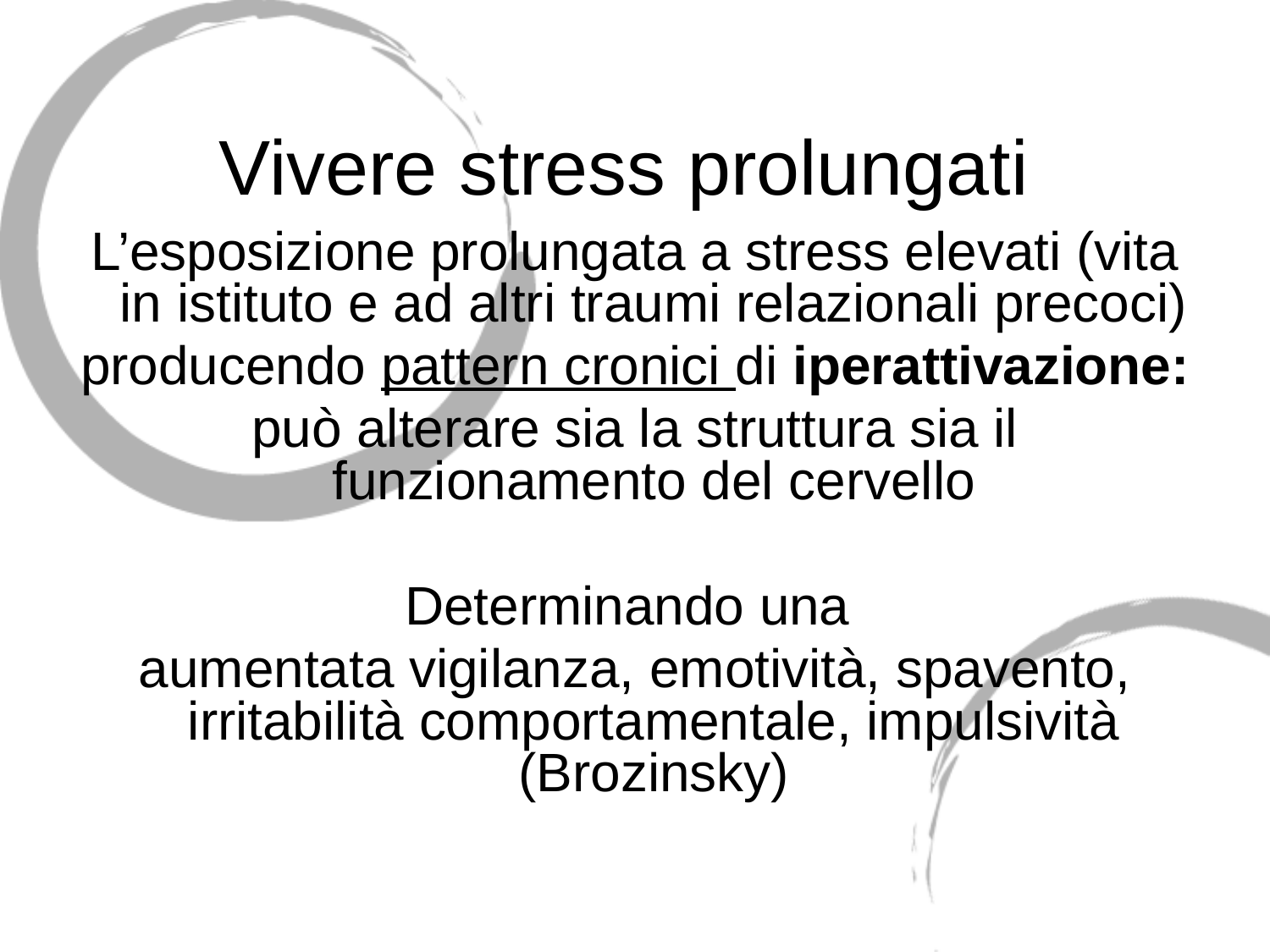

# Vivere stress prolungati
L’esposizione prolungata a stress elevati (vita in istituto e ad altri traumi relazionali precoci)
producendo pattern cronici di iperattivazione:
può alterare sia la struttura sia il funzionamento del cervello

Determinando una
aumentata vigilanza, emotività, spavento, irritabilità comportamentale, impulsività (Brozinsky)